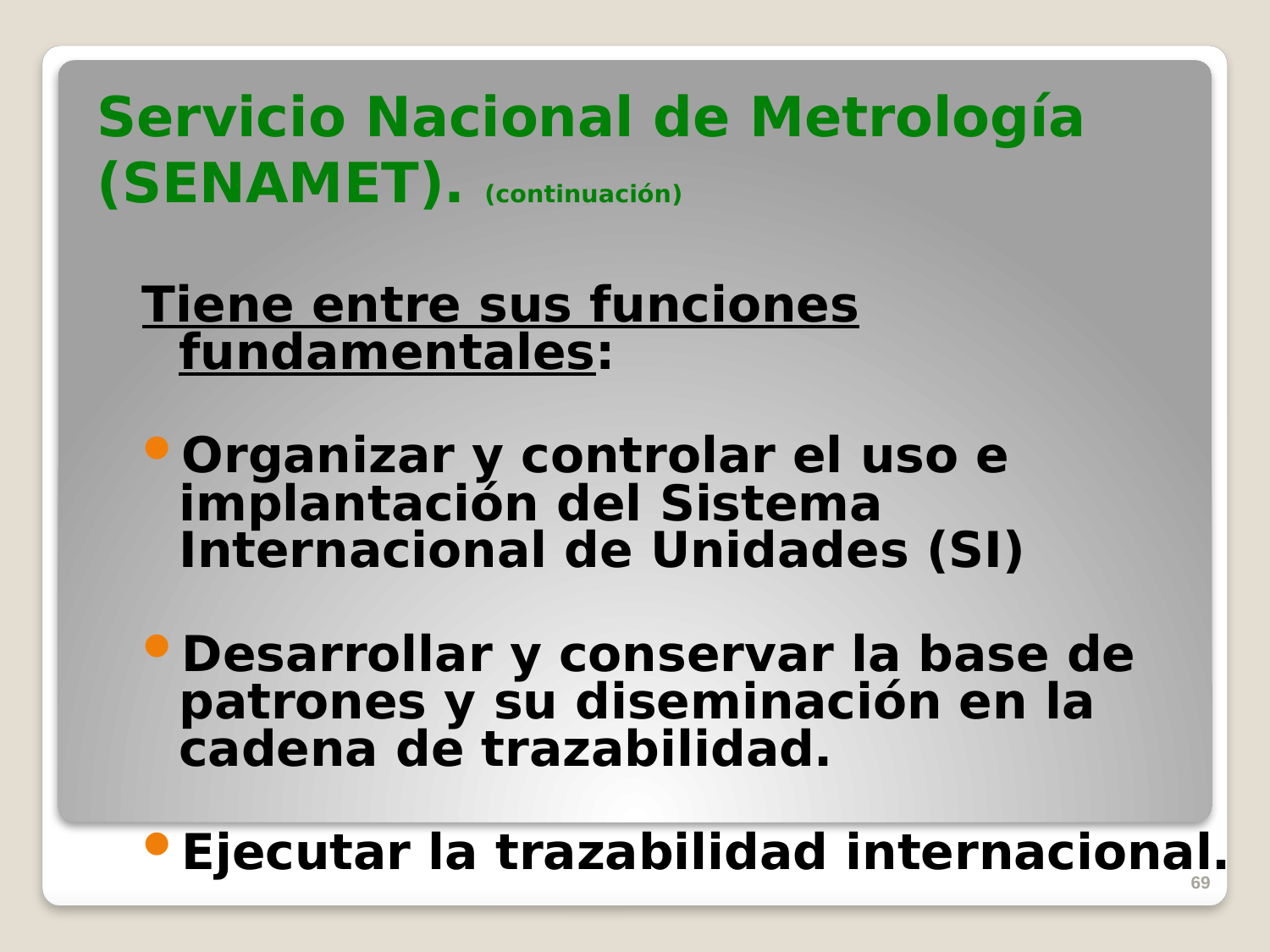

# Servicio Nacional de Metrología (SENAMET). (continuación)
Tiene entre sus funciones fundamentales:

Organizar y controlar el uso e implantación del Sistema Internacional de Unidades (SI)

Desarrollar y conservar la base de patrones y su diseminación en la cadena de trazabilidad.

Ejecutar la trazabilidad internacional.

69